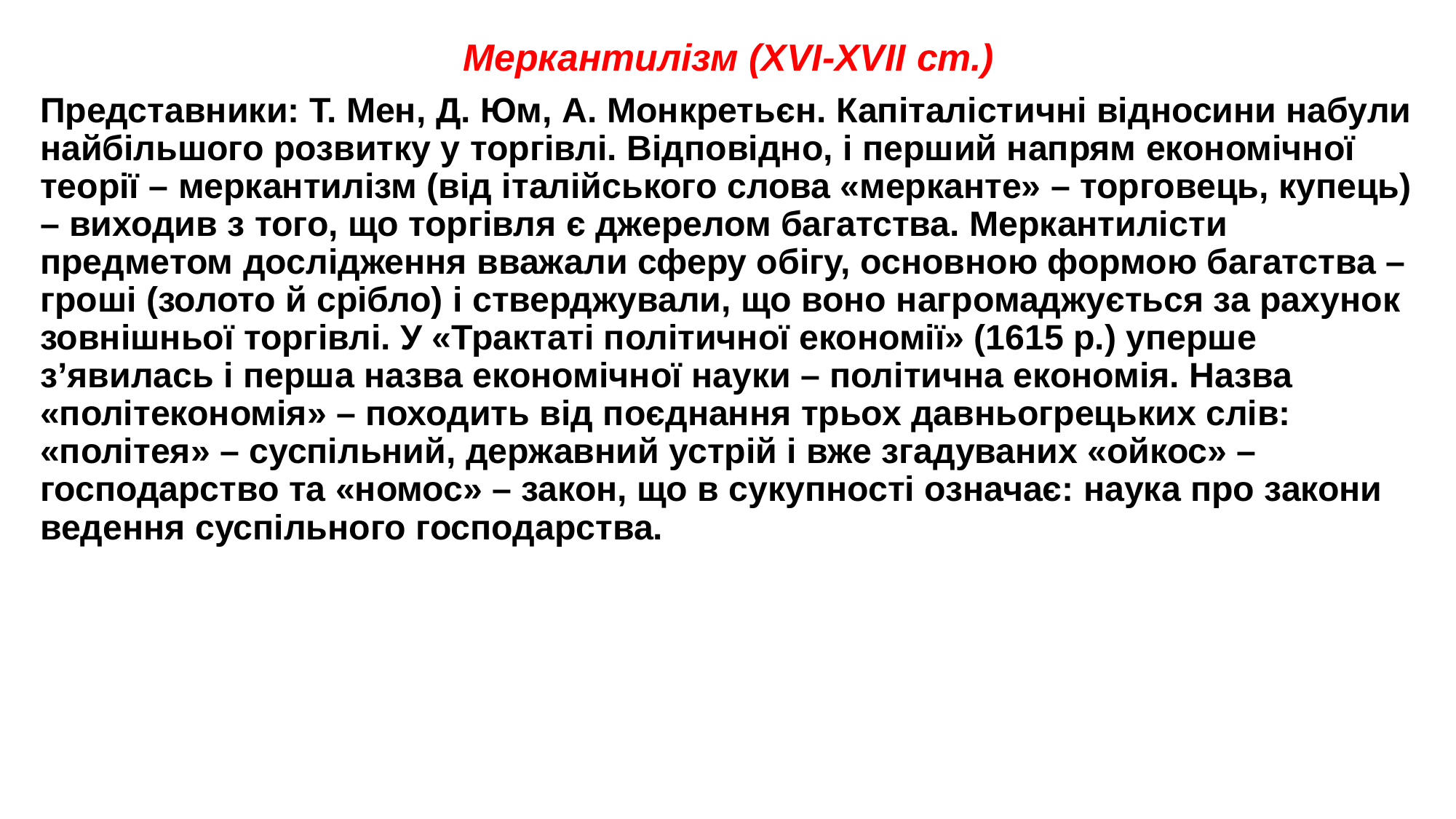

Меркантилізм (XVI-XVII ст.)
Представники: Т. Мен, Д. Юм, А. Монкретьєн. Капіталістичні відносини набули найбільшого розвитку у торгівлі. Відповідно, і перший напрям економічної теорії – меркантилізм (від італійського слова «мерканте» – торговець, купець) – виходив з того, що торгівля є джерелом багатства. Меркантилісти предметом дослідження вважали сферу обігу, основною формою багатства – гроші (золото й срібло) і стверджували, що воно нагромаджується за рахунок зовнішньої торгівлі. У «Трактаті політичної економії» (1615 р.) уперше з’явилась і перша назва економічної науки – політична економія. Назва «політекономія» – походить від поєднання трьох давньогрецьких слів: «політея» – суспільний, державний устрій і вже згадуваних «ойкос» – господарство та «номос» – закон, що в сукупності означає: наука про закони ведення суспільного господарства.